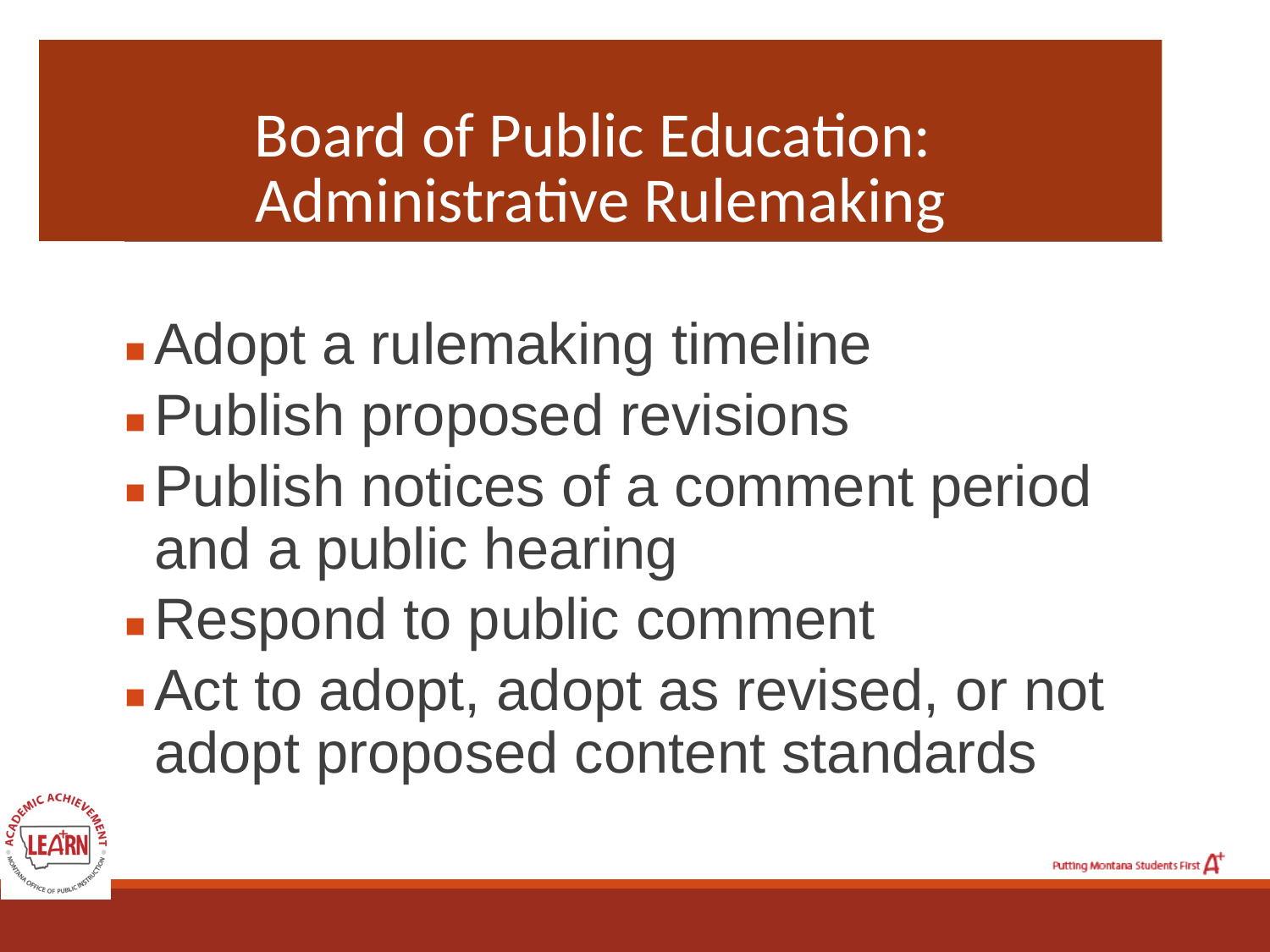

# Board of Public Education: Administrative Rulemaking
Adopt a rulemaking timeline
Publish proposed revisions
Publish notices of a comment period and a public hearing
Respond to public comment
Act to adopt, adopt as revised, or not adopt proposed content standards